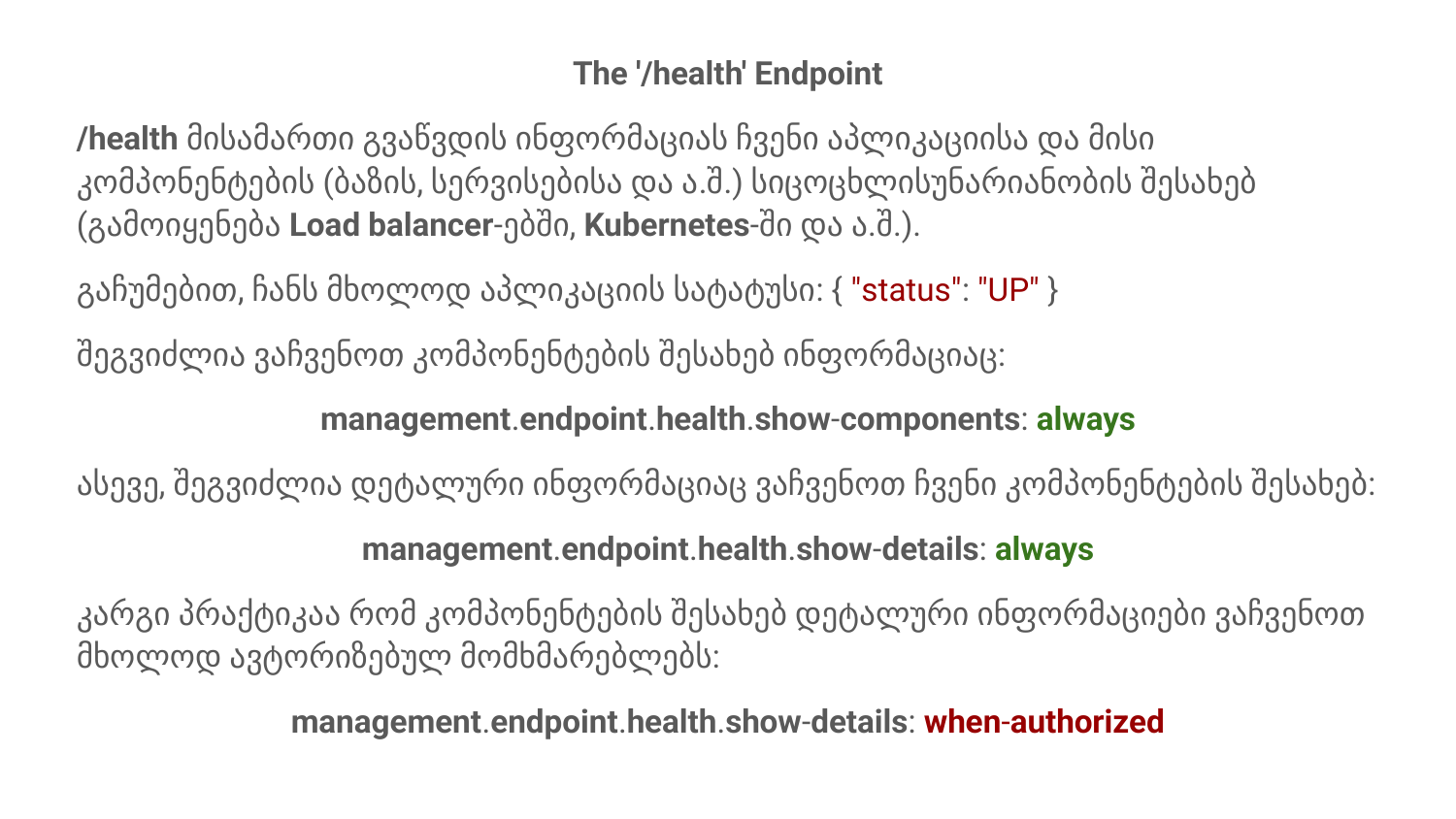

The '/health' Endpoint
/health მისამართი გვაწვდის ინფორმაციას ჩვენი აპლიკაციისა და მისი კომპონენტების (ბაზის, სერვისებისა და ა.შ.) სიცოცხლისუნარიანობის შესახებ (გამოიყენება Load balancer-ებში, Kubernetes-ში და ა.შ.).
გაჩუმებით, ჩანს მხოლოდ აპლიკაციის სატატუსი: { "status": "UP" }
შეგვიძლია ვაჩვენოთ კომპონენტების შესახებ ინფორმაციაც:
management.endpoint.health.show-components: always
ასევე, შეგვიძლია დეტალური ინფორმაციაც ვაჩვენოთ ჩვენი კომპონენტების შესახებ:
management.endpoint.health.show-details: always
კარგი პრაქტიკაა რომ კომპონენტების შესახებ დეტალური ინფორმაციები ვაჩვენოთ მხოლოდ ავტორიზებულ მომხმარებლებს:
management.endpoint.health.show-details: when-authorized